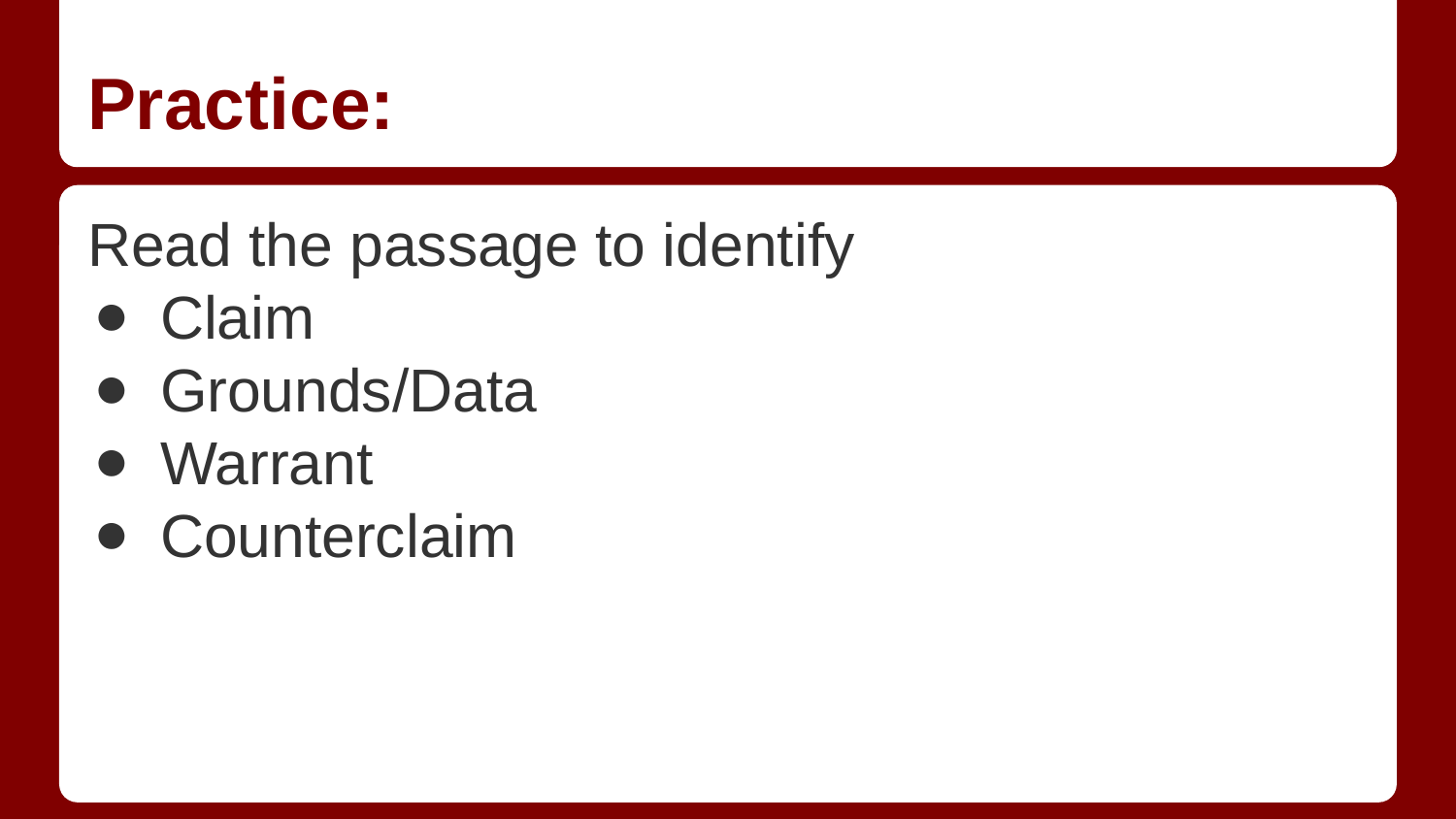

# Practice:
Read the passage to identify
Claim
Grounds/Data
Warrant
Counterclaim